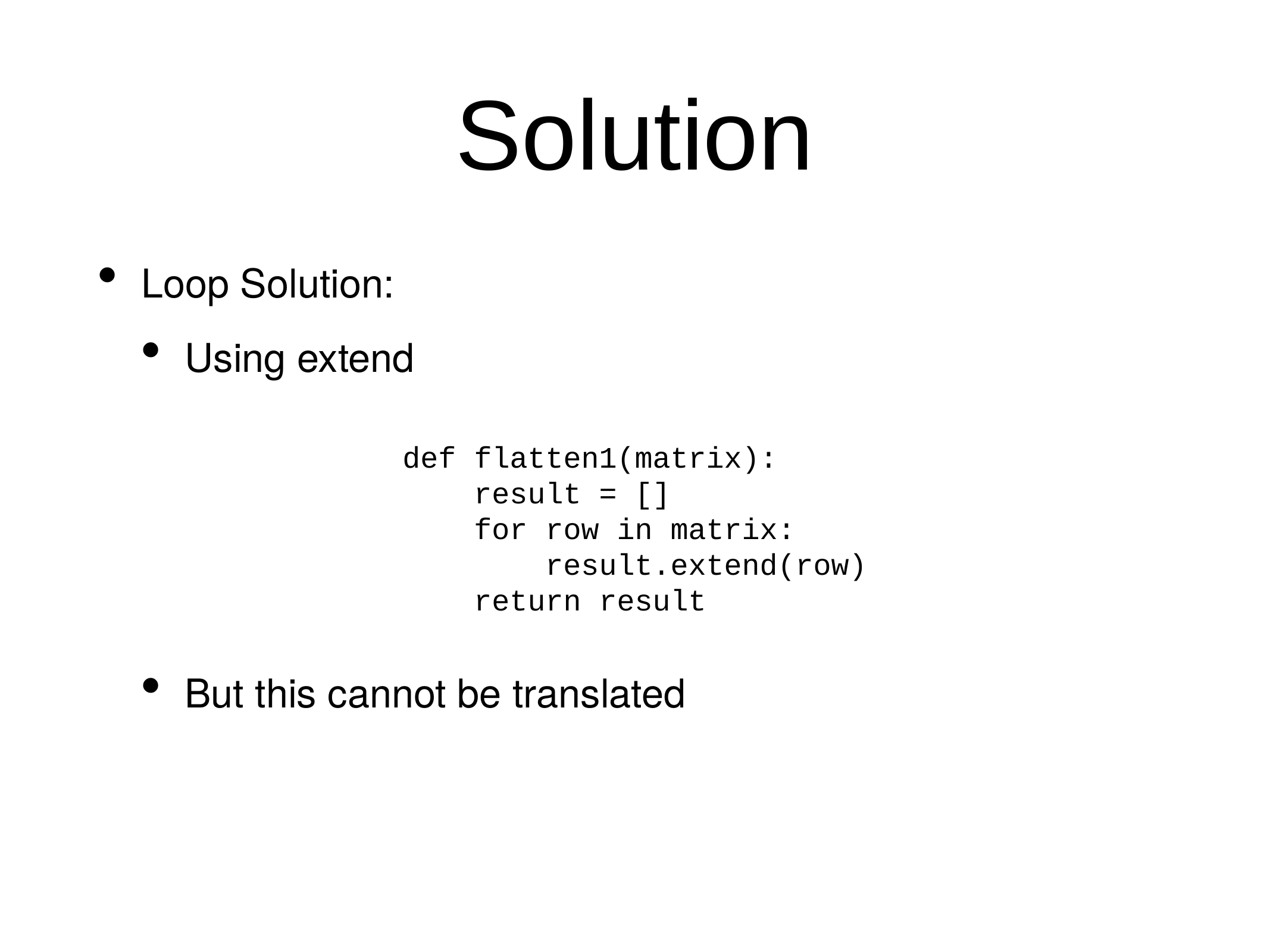

# Solution
Loop Solution:
Using extend

But this cannot be translated
def flatten1(matrix):
    result = []
    for row in matrix:
        result.extend(row)
    return result